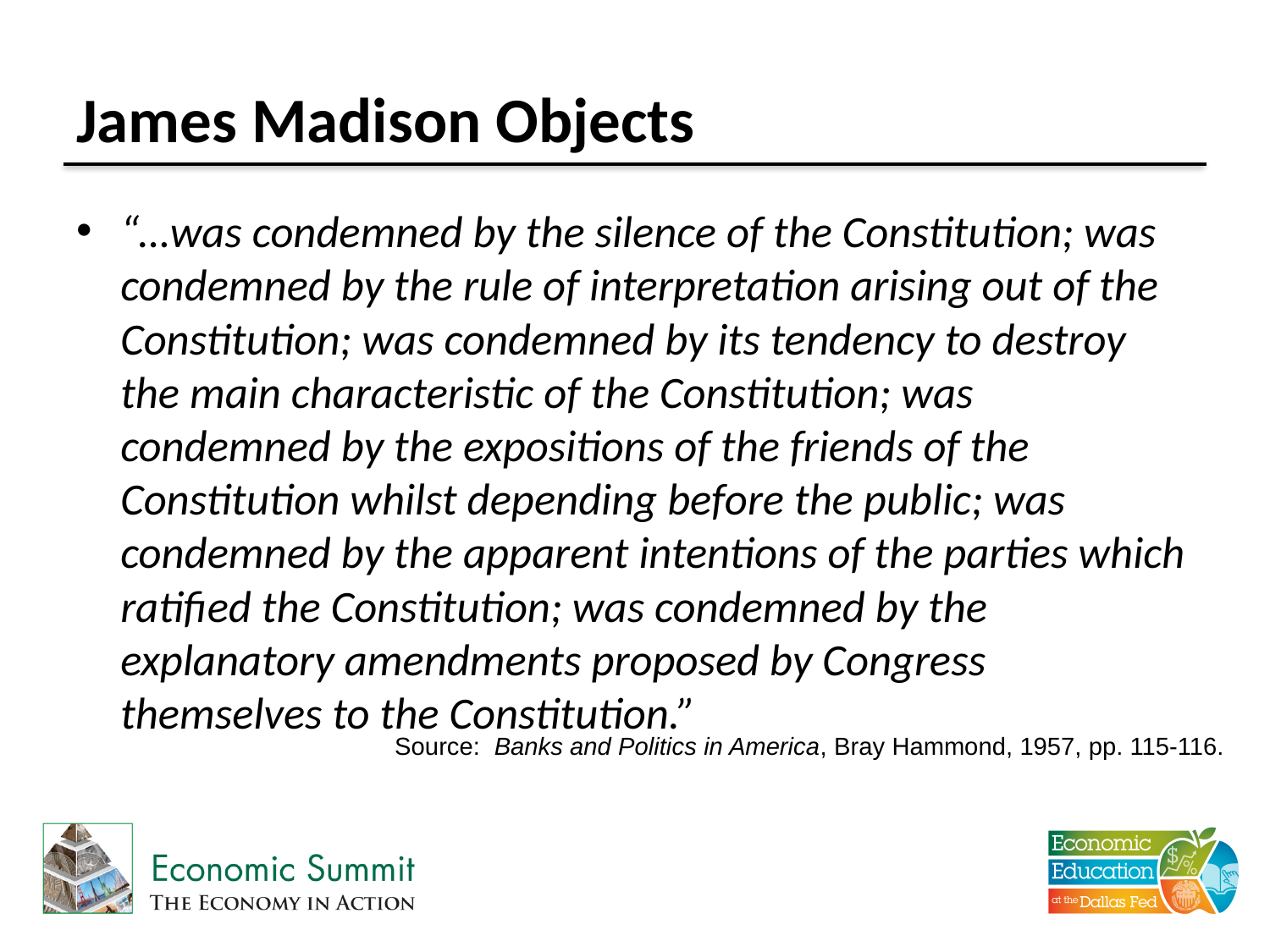

# James Madison Objects
“…was condemned by the silence of the Constitution; was condemned by the rule of interpretation arising out of the Constitution; was condemned by its tendency to destroy the main characteristic of the Constitution; was condemned by the expositions of the friends of the Constitution whilst depending before the public; was condemned by the apparent intentions of the parties which ratified the Constitution; was condemned by the explanatory amendments proposed by Congress themselves to the Constitution.”
Source:  Banks and Politics in America, Bray Hammond, 1957, pp. 115-116.